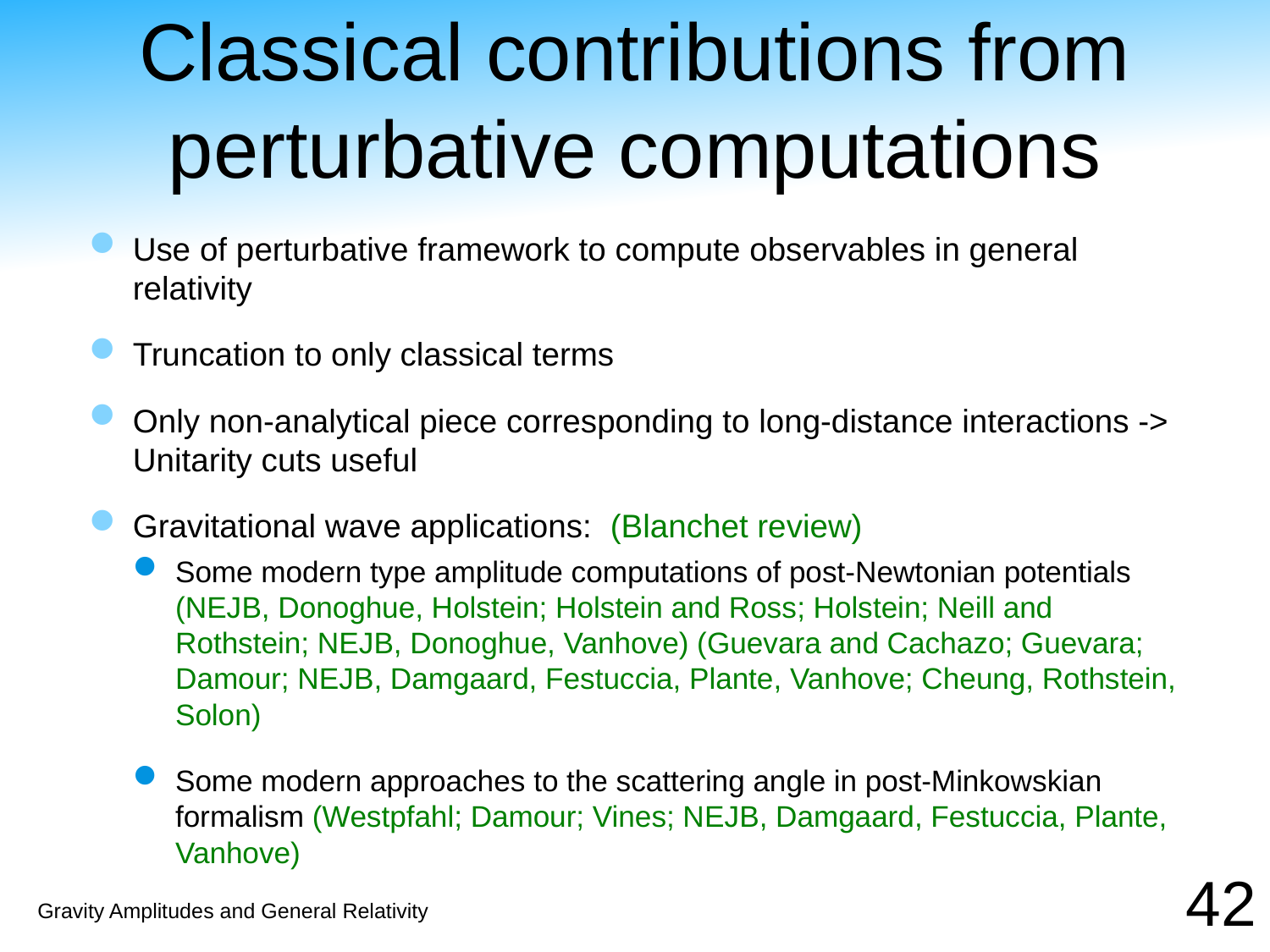

# Classical contributions from perturbative computations
Use of perturbative framework to compute observables in general relativity
Truncation to only classical terms
Only non-analytical piece corresponding to long-distance interactions -> Unitarity cuts useful
Gravitational wave applications:  (Blanchet review)
Some modern type amplitude computations of post-Newtonian potentials (NEJB, Donoghue, Holstein; Holstein and Ross; Holstein; Neill and Rothstein; NEJB, Donoghue, Vanhove) (Guevara and Cachazo; Guevara; Damour; NEJB, Damgaard, Festuccia, Plante, Vanhove; Cheung, Rothstein, Solon)

Some modern approaches to the scattering angle in post-Minkowskian formalism (Westpfahl; Damour; Vines; NEJB, Damgaard, Festuccia, Plante, Vanhove)

42
Gravity Amplitudes and General Relativity